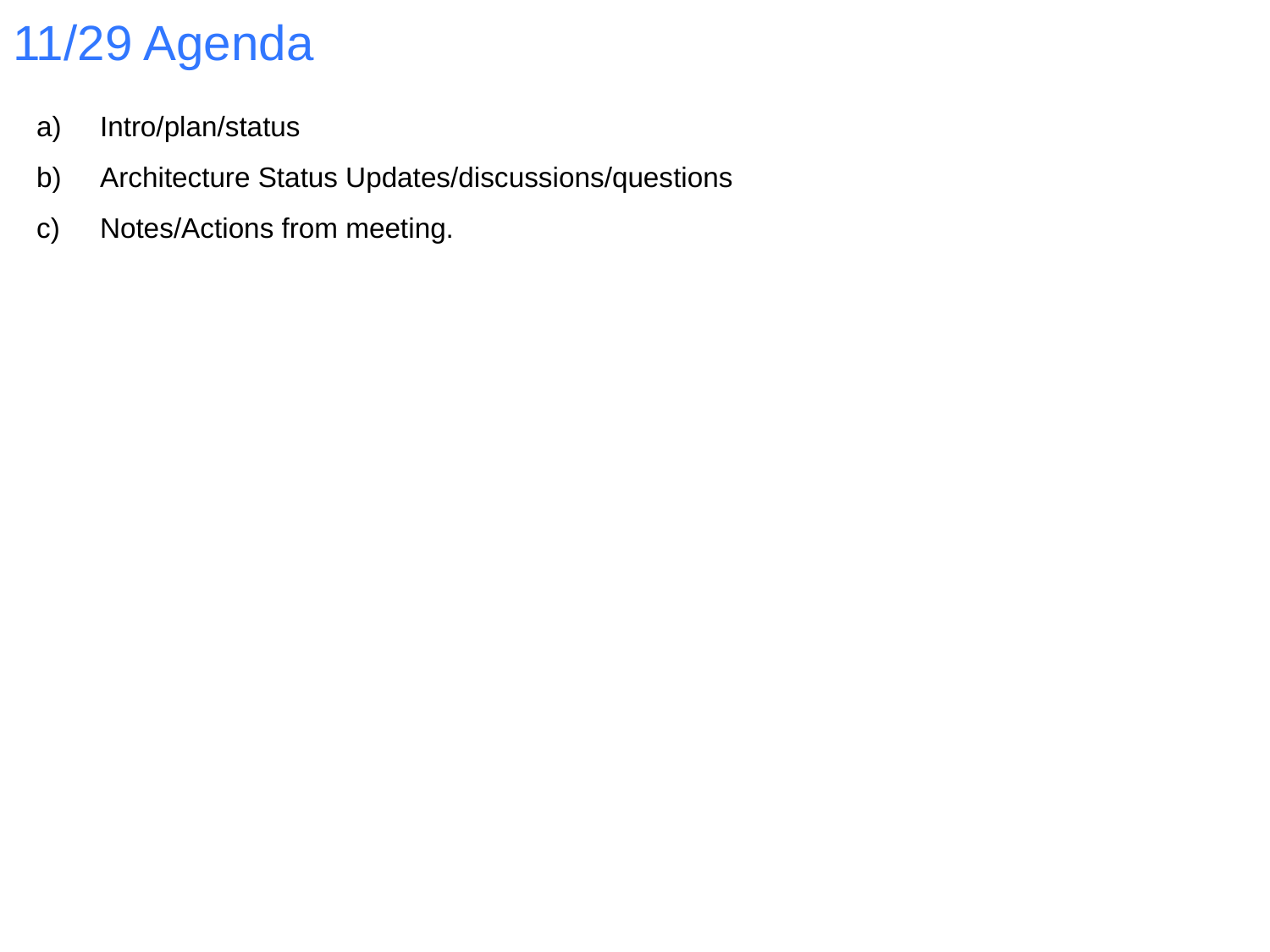

# 11/29 Agenda
Intro/plan/status
Architecture Status Updates/discussions/questions
Notes/Actions from meeting.